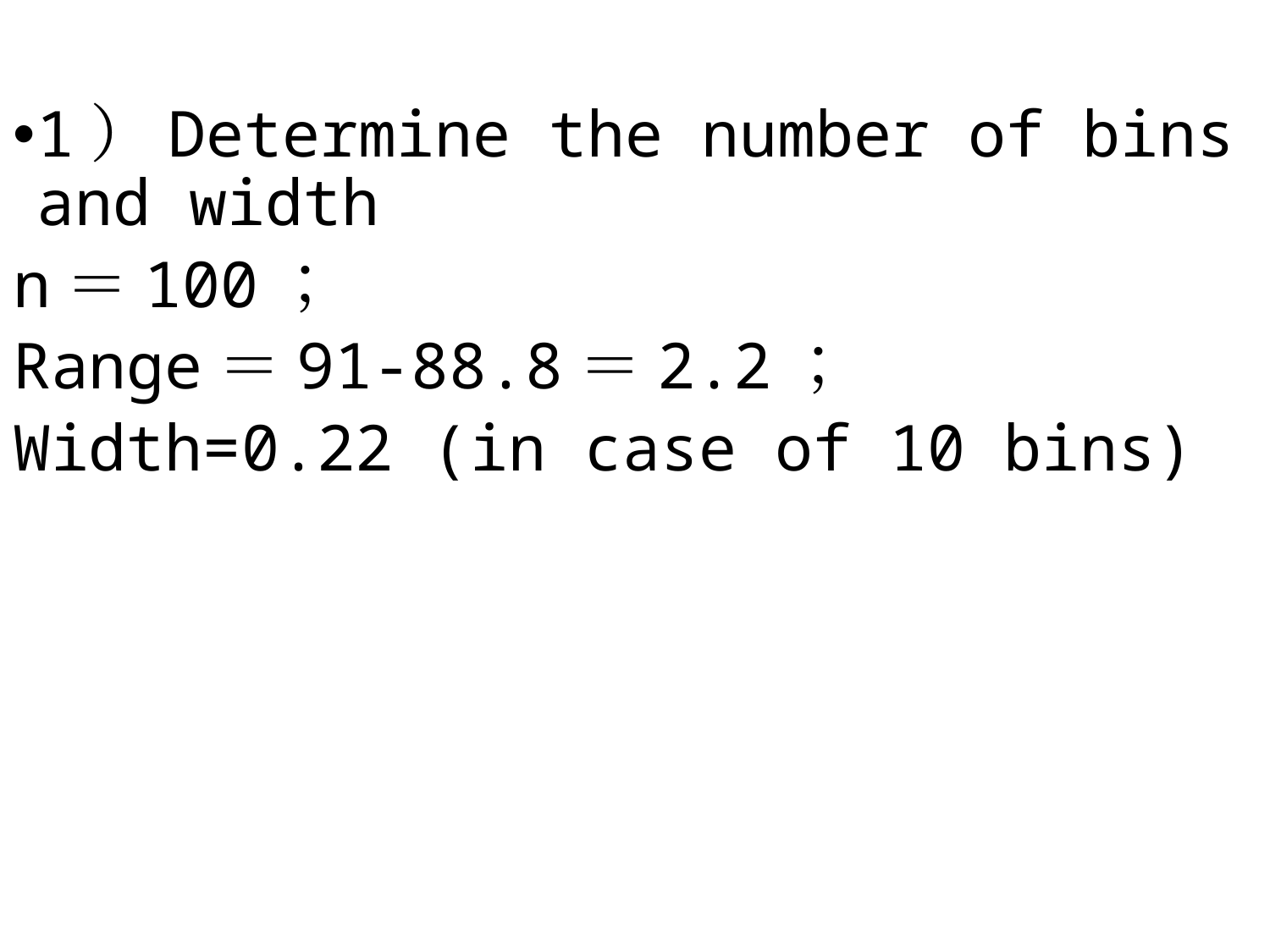

1）Determine the number of bins and width
n＝100；
Range＝91-88.8＝2.2；
Width=0.22 (in case of 10 bins)